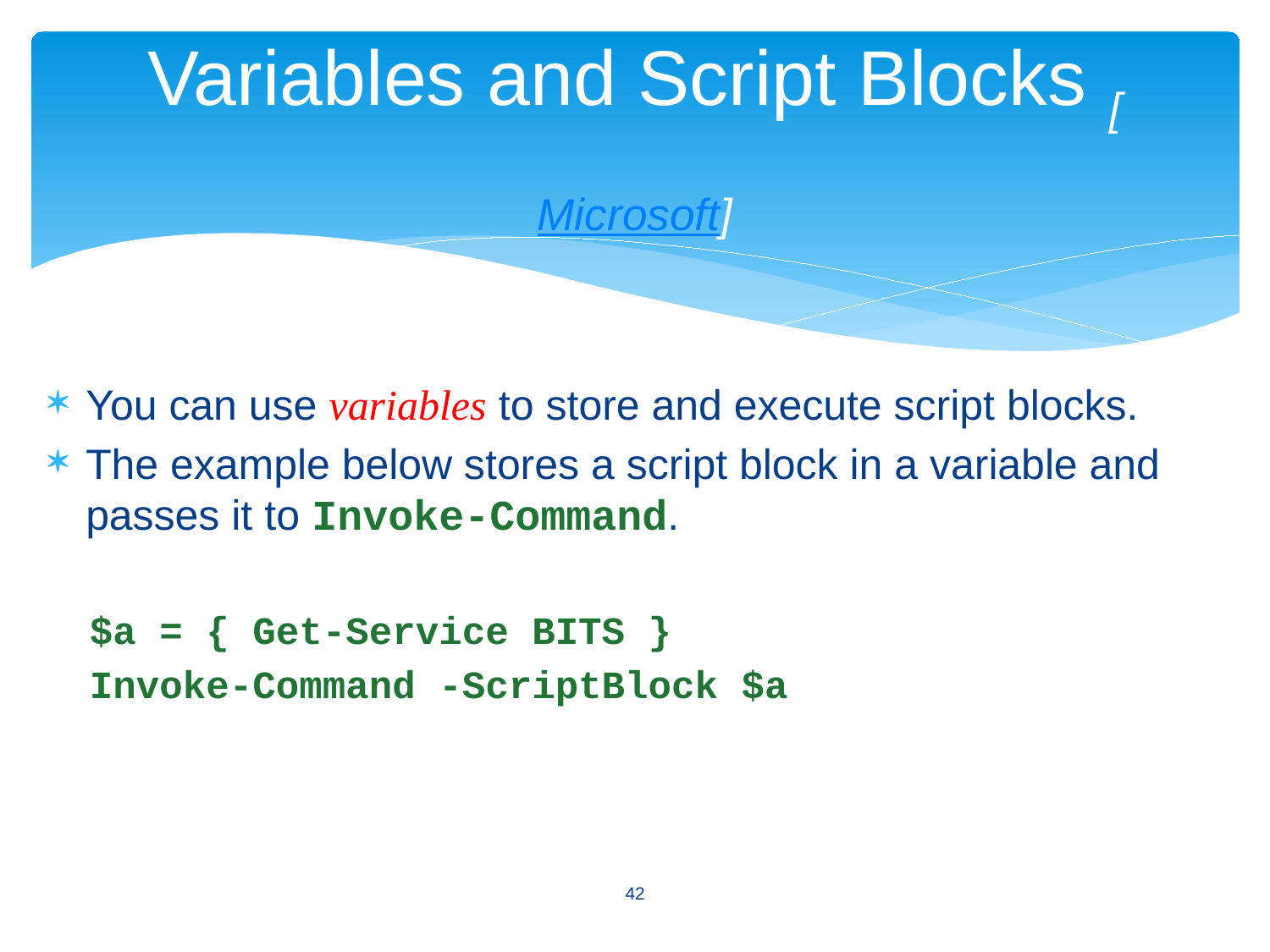

# Variables and Script Blocks [Microsoft]
You can use variables to store and execute script blocks.
The example below stores a script block in a variable and passes it to Invoke-Command.

$a = { Get-Service BITS }
Invoke-Command -ScriptBlock $a
42